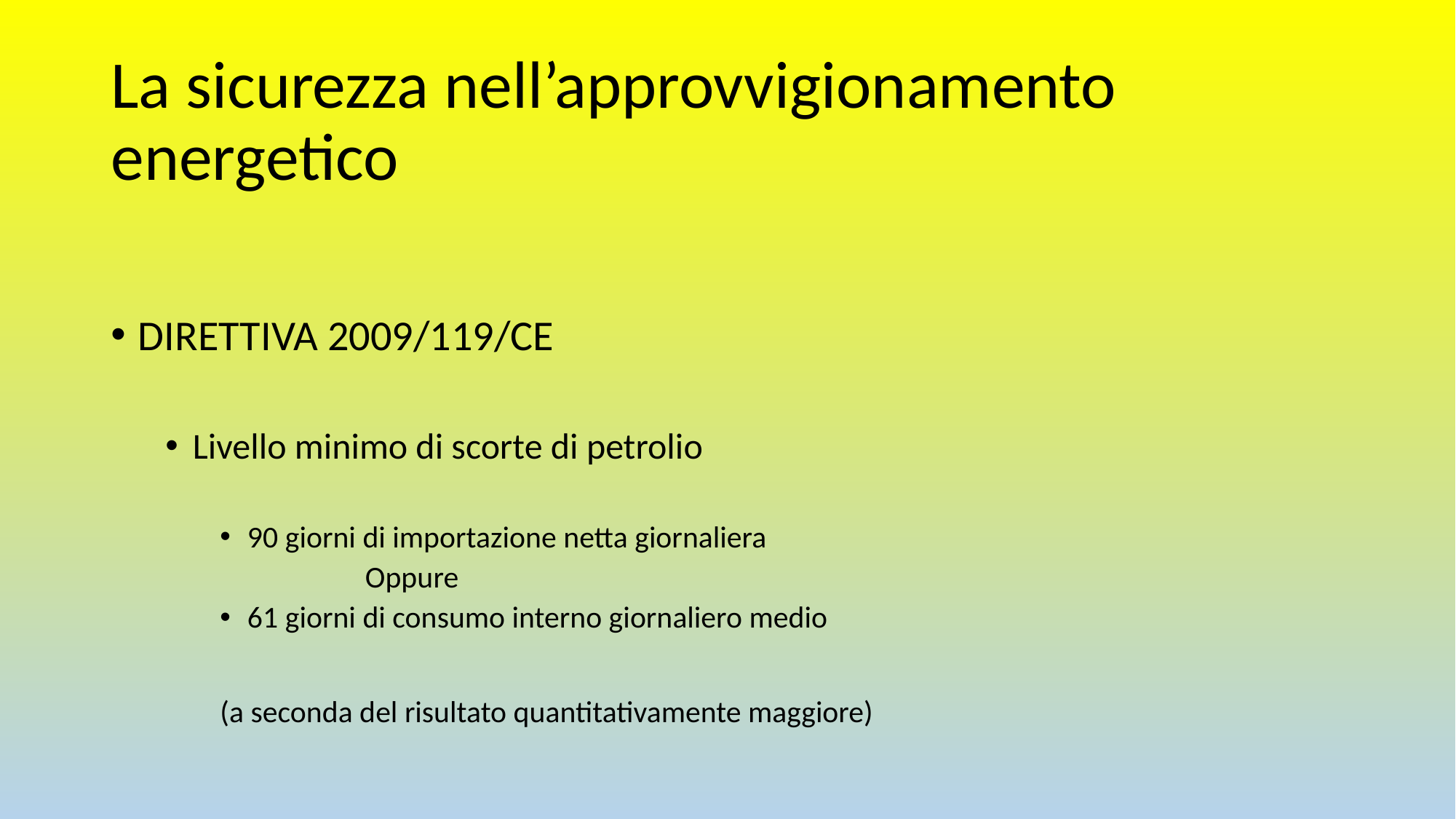

# La sicurezza nell’approvvigionamento energetico
DIRETTIVA 2009/119/CE

Livello minimo di scorte di petrolio

90 giorni di importazione netta giornaliera
                     Oppure
61 giorni di consumo interno giornaliero medio

(a seconda del risultato quantitativamente maggiore)